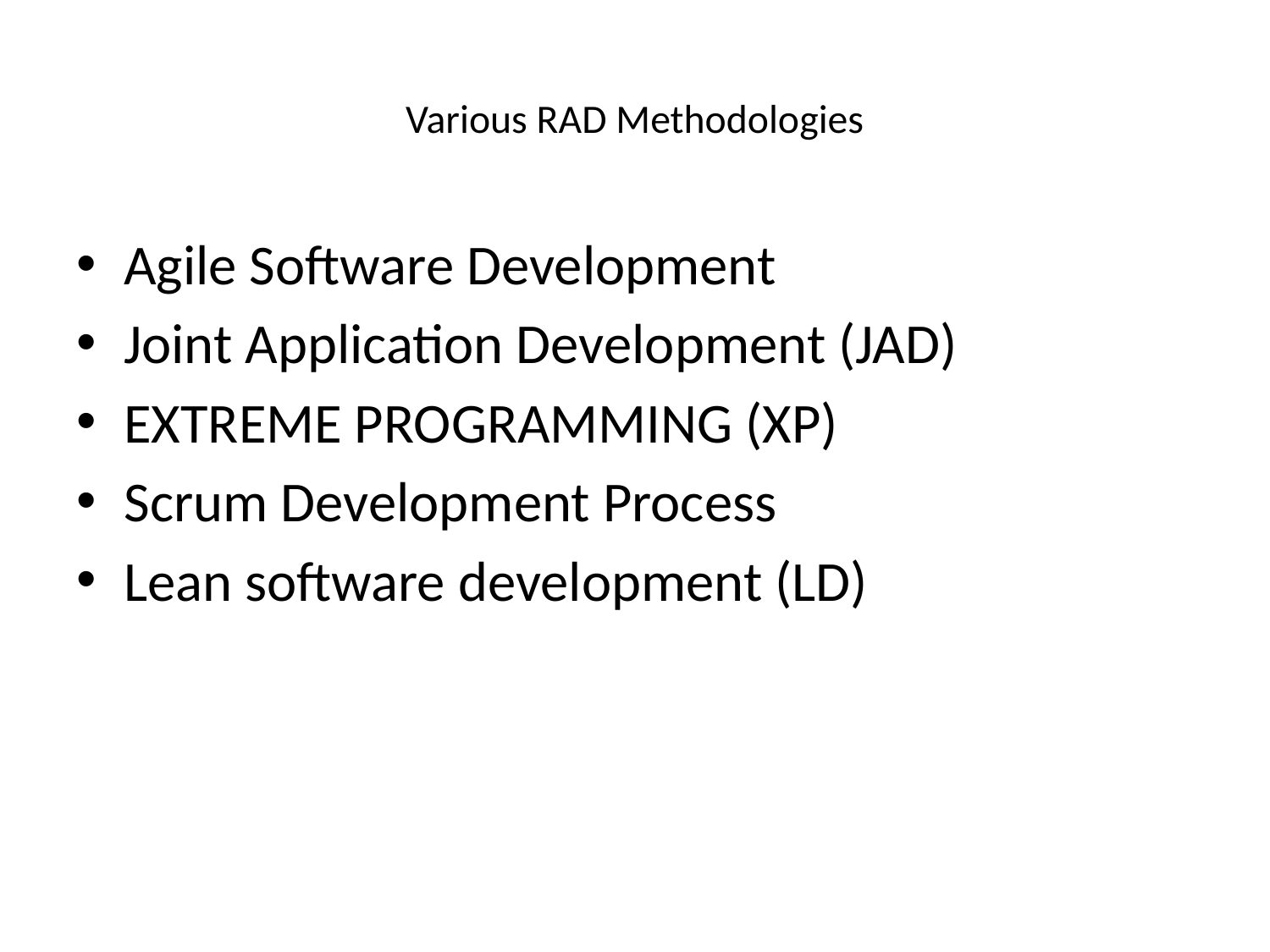

# Various RAD Methodologies
Agile Software Development
Joint Application Development (JAD)
EXTREME PROGRAMMING (XP)
Scrum Development Process
Lean software development (LD)